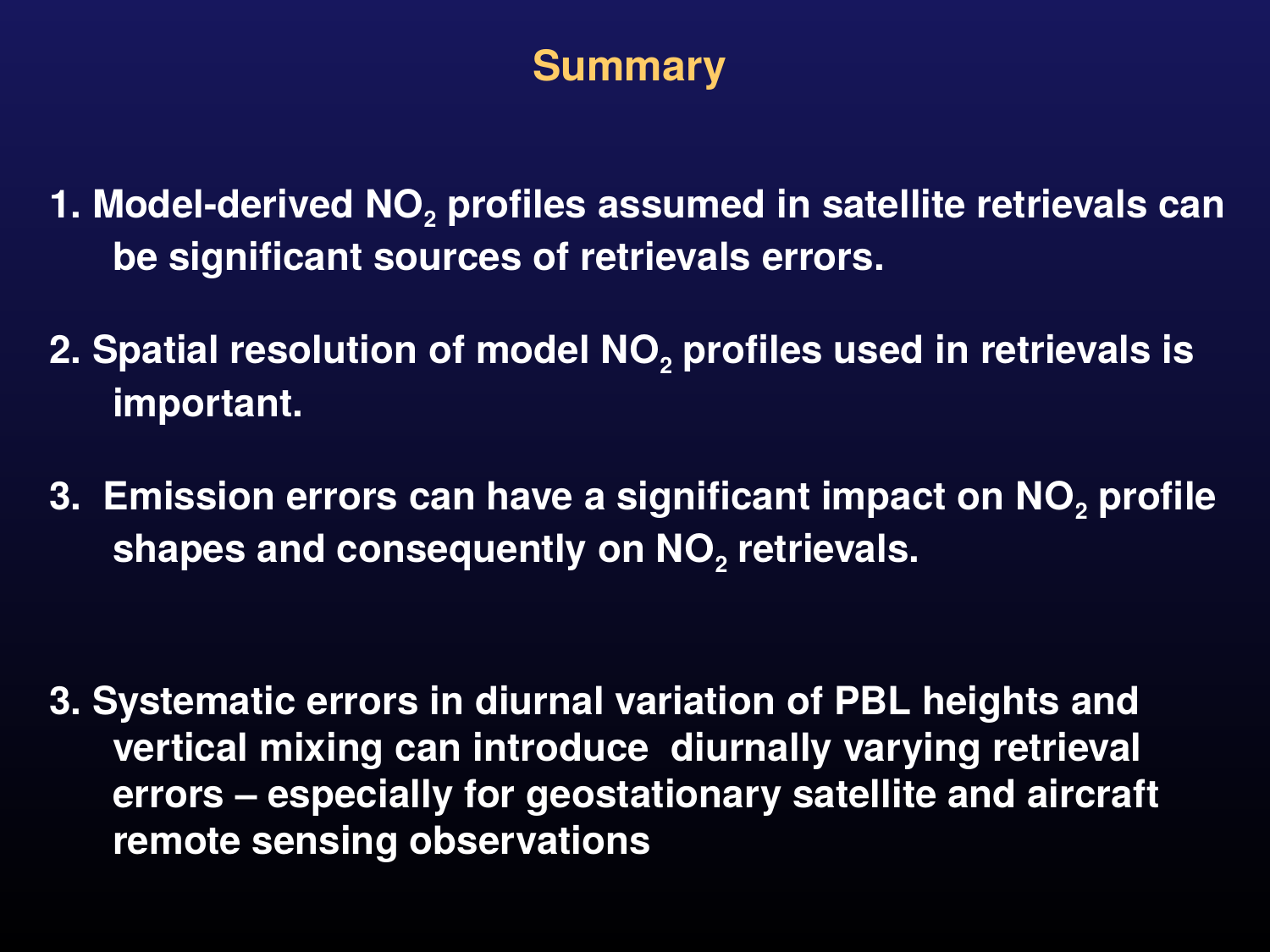

Summary

1. Model-derived NO2 profiles assumed in satellite retrievals can be significant sources of retrievals errors.

2. Spatial resolution of model NO2 profiles used in retrievals is important.

3.  Emission errors can have a significant impact on NO2 profile shapes and consequently on NO2 retrievals.

3. Systematic errors in diurnal variation of PBL heights and vertical mixing can introduce  diurnally varying retrieval errors – especially for geostationary satellite and aircraft remote sensing observations